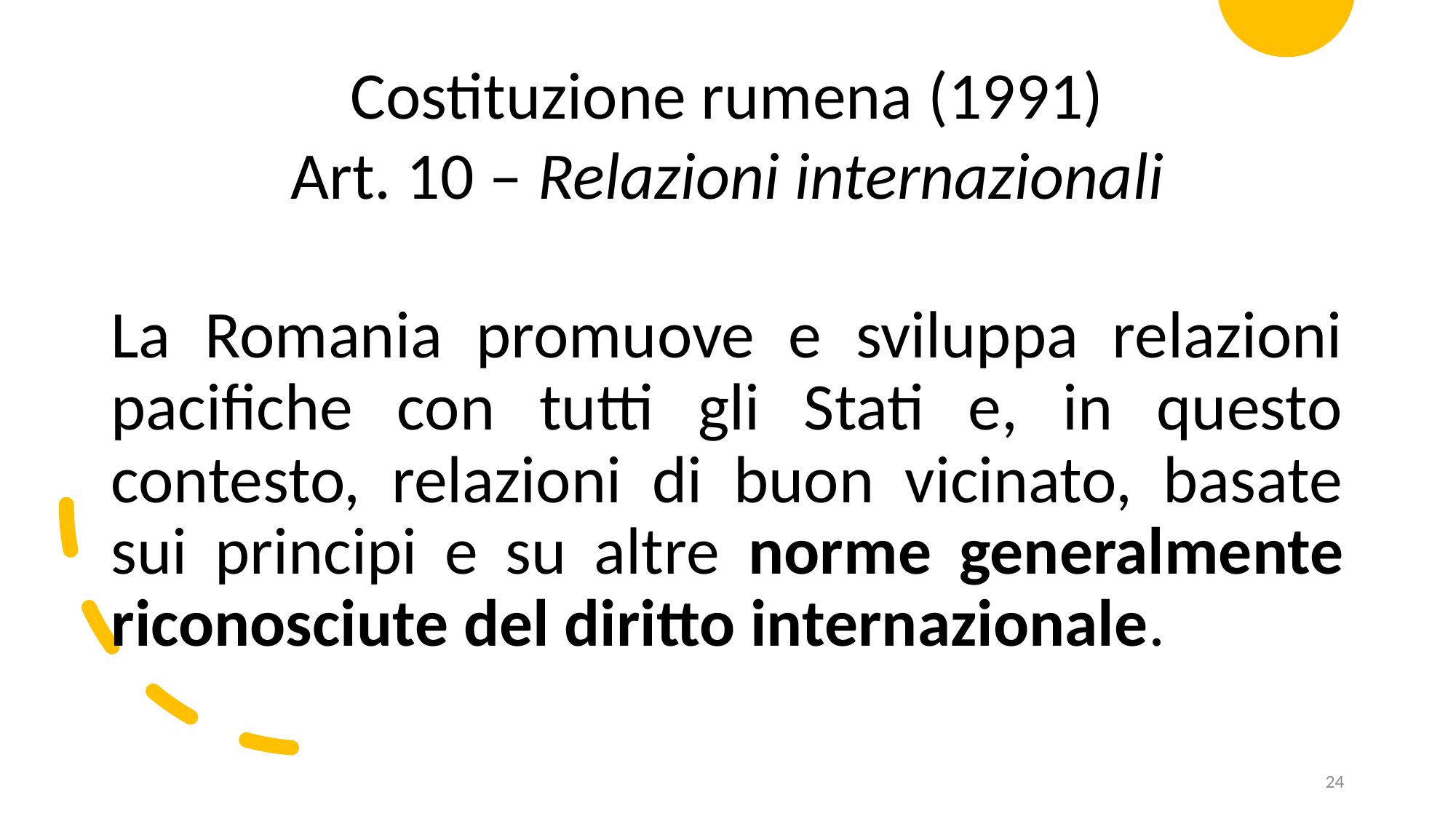

Costituzione rumena (1991)
Art. 10 – Relazioni internazionali

La Romania promuove e sviluppa relazioni pacifiche con tutti gli Stati e, in questo contesto, relazioni di buon vicinato, basate sui principi e su altre norme generalmente riconosciute del diritto internazionale.

24